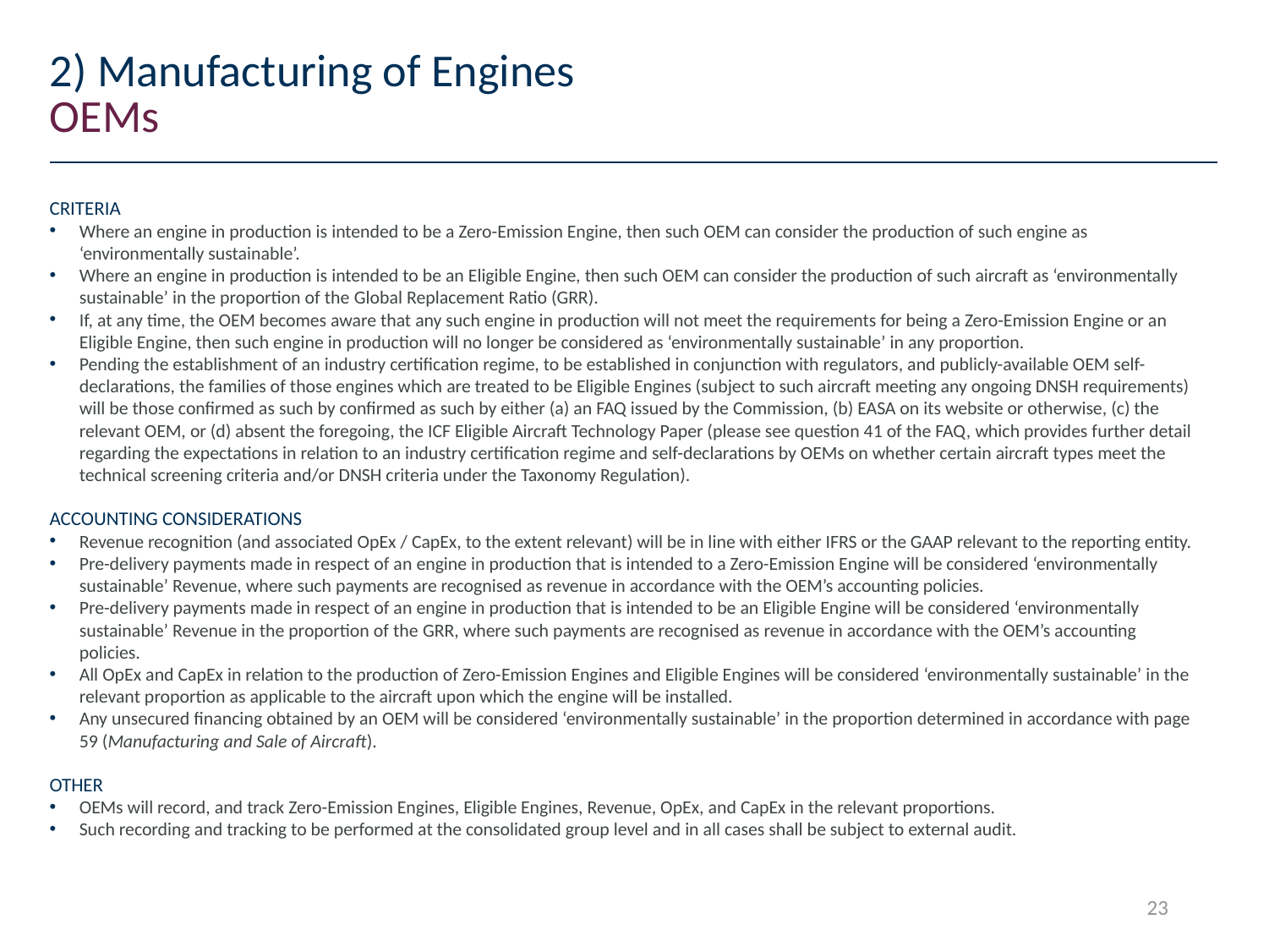

# 2) Manufacturing of Engines OEMs
Criteria
Where an engine in production is intended to be a Zero-Emission Engine, then such OEM can consider the production of such engine as ‘environmentally sustainable’.
Where an engine in production is intended to be an Eligible Engine, then such OEM can consider the production of such aircraft as ‘environmentally sustainable’ in the proportion of the Global Replacement Ratio (GRR).
If, at any time, the OEM becomes aware that any such engine in production will not meet the requirements for being a Zero-Emission Engine or an Eligible Engine, then such engine in production will no longer be considered as ‘environmentally sustainable’ in any proportion.
Pending the establishment of an industry certification regime, to be established in conjunction with regulators, and publicly-available OEM self-declarations, the families of those engines which are treated to be Eligible Engines (subject to such aircraft meeting any ongoing DNSH requirements) will be those confirmed as such by confirmed as such by either (a) an FAQ issued by the Commission, (b) EASA on its website or otherwise, (c) the relevant OEM, or (d) absent the foregoing, the ICF Eligible Aircraft Technology Paper (please see question 41 of the FAQ, which provides further detail regarding the expectations in relation to an industry certification regime and self-declarations by OEMs on whether certain aircraft types meet the technical screening criteria and/or DNSH criteria under the Taxonomy Regulation).

ACCOUNTING CONSIDERATIONS
Revenue recognition (and associated OpEx / CapEx, to the extent relevant) will be in line with either IFRS or the GAAP relevant to the reporting entity.
Pre-delivery payments made in respect of an engine in production that is intended to a Zero-Emission Engine will be considered ‘environmentally sustainable’ Revenue, where such payments are recognised as revenue in accordance with the OEM’s accounting policies.
Pre-delivery payments made in respect of an engine in production that is intended to be an Eligible Engine will be considered ‘environmentally sustainable’ Revenue in the proportion of the GRR, where such payments are recognised as revenue in accordance with the OEM’s accounting policies.
All OpEx and CapEx in relation to the production of Zero-Emission Engines and Eligible Engines will be considered ‘environmentally sustainable’ in the relevant proportion as applicable to the aircraft upon which the engine will be installed.
Any unsecured financing obtained by an OEM will be considered ‘environmentally sustainable’ in the proportion determined in accordance with page 59 (Manufacturing and Sale of Aircraft).

OTHER
OEMs will record, and track Zero-Emission Engines, Eligible Engines, Revenue, OpEx, and CapEx in the relevant proportions.
Such recording and tracking to be performed at the consolidated group level and in all cases shall be subject to external audit.

23